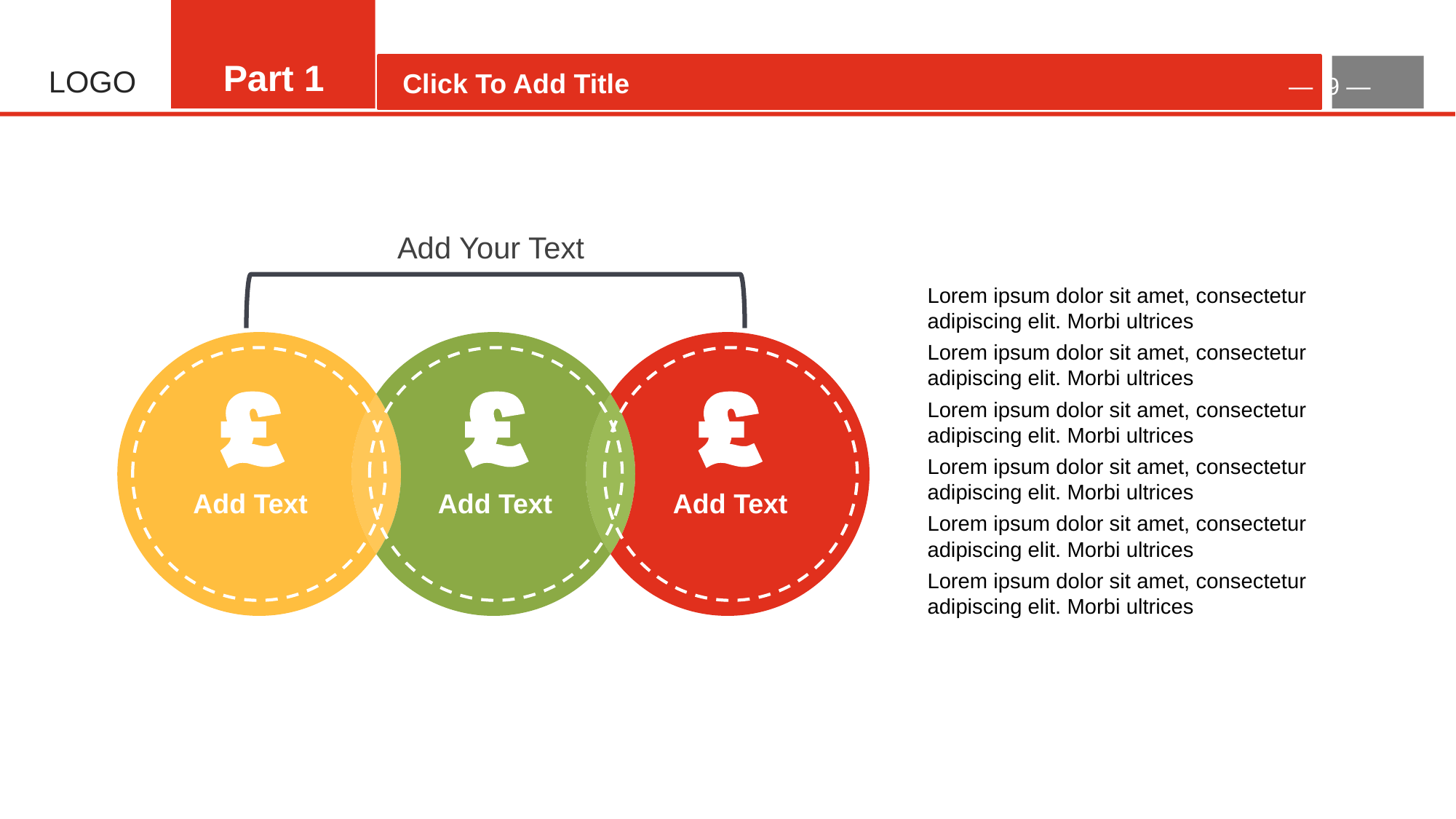

Part 1

LOGO
Click To Add Title
—  9 —

Add Your Text
Lorem ipsum dolor sit amet, consectetur adipiscing elit. Morbi ultrices

Add Text

Add Text

Add Text

Lorem ipsum dolor sit amet, consectetur adipiscing elit. Morbi ultrices
Lorem ipsum dolor sit amet, consectetur adipiscing elit. Morbi ultrices
Lorem ipsum dolor sit amet, consectetur adipiscing elit. Morbi ultrices
Lorem ipsum dolor sit amet, consectetur adipiscing elit. Morbi ultrices
Lorem ipsum dolor sit amet, consectetur adipiscing elit. Morbi ultrices